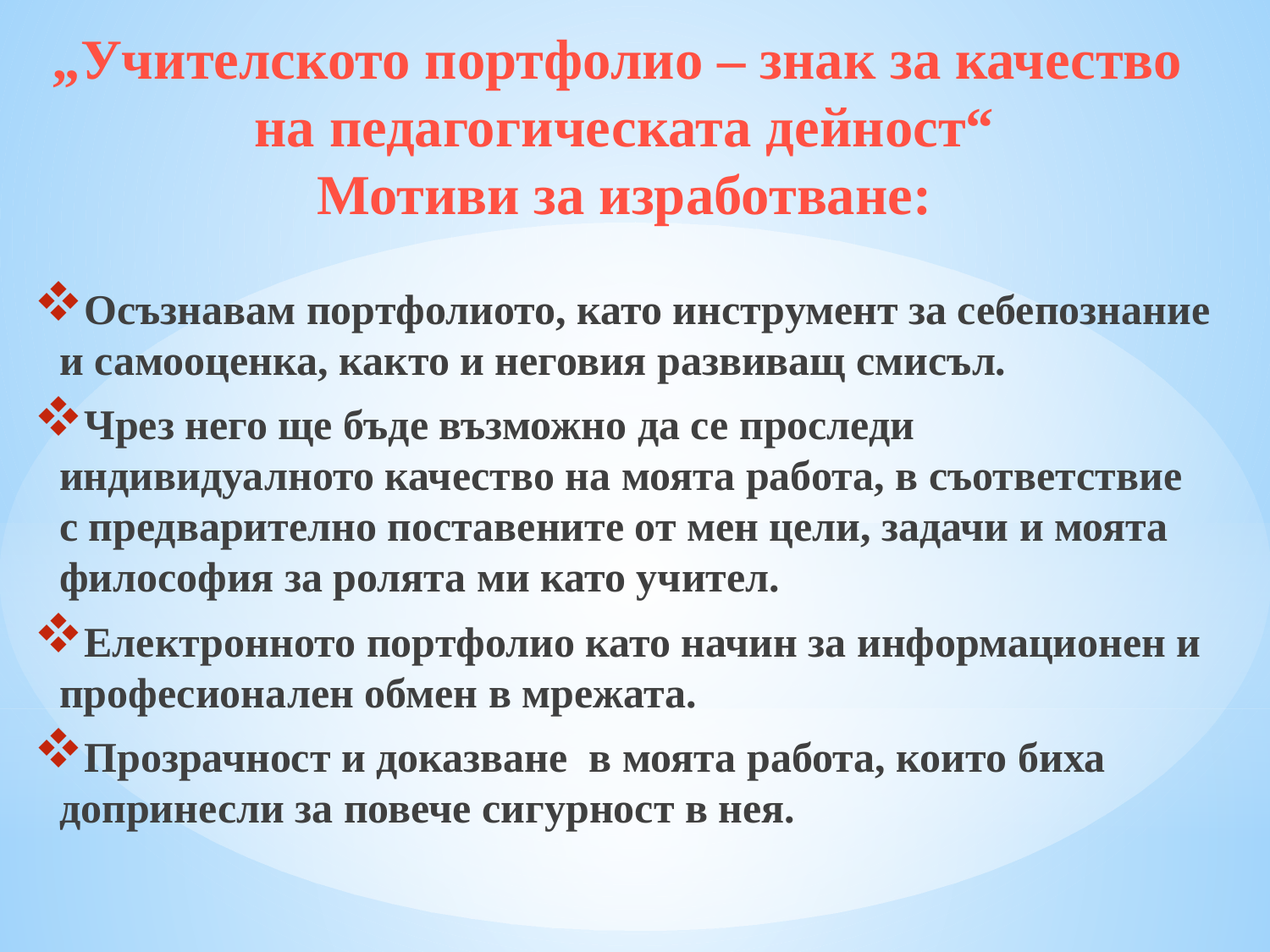

„Учителското портфолио – знак за качество
на педагогическата дейност“
Мотиви за изработване:

Осъзнавам портфолиото, като инструмент за себепознание и самооценка, както и неговия развиващ смисъл.
Чрез него ще бъде възможно да се проследи индивидуалното качество на моята работа, в съответствие с предварително поставените от мен цели, задачи и моята философия за ролята ми като учител.
Електронното портфолио като начин за информационен и професионален обмен в мрежата.
Прозрачност и доказване  в моята работа, които биха допринесли за повече сигурност в нея.